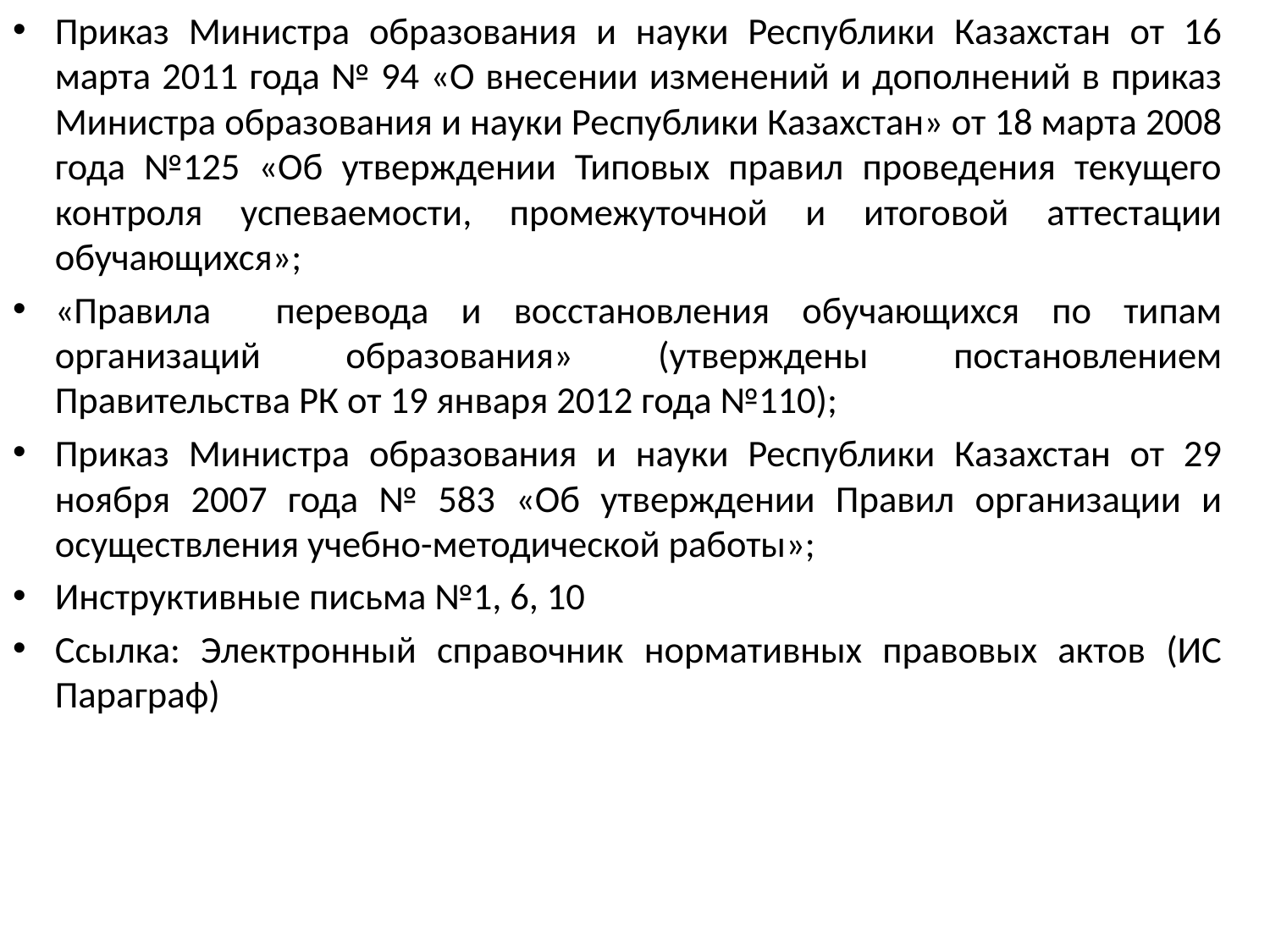

Приказ Министра образования и науки Республики Казахстан от 16 марта 2011 года № 94 «О внесении изменений и дополнений в приказ Министра образования и науки Республики Казахстан» от 18 марта 2008 года №125 «Об утверждении Типовых правил проведения текущего контроля успеваемости, промежуточной и итоговой аттестации обучающихся»;
«Правила  перевода и восстановления обучающихся по типам организаций образования» (утверждены постановлением Правительства РК от 19 января 2012 года №110);
Приказ Министра образования и науки Республики Казахстан от 29 ноября 2007 года № 583 «Об утверждении Правил организации и осуществления учебно-методической работы»;
Инструктивные письма №1, 6, 10
Ссылка: Электронный справочник нормативных правовых актов (ИС Параграф)